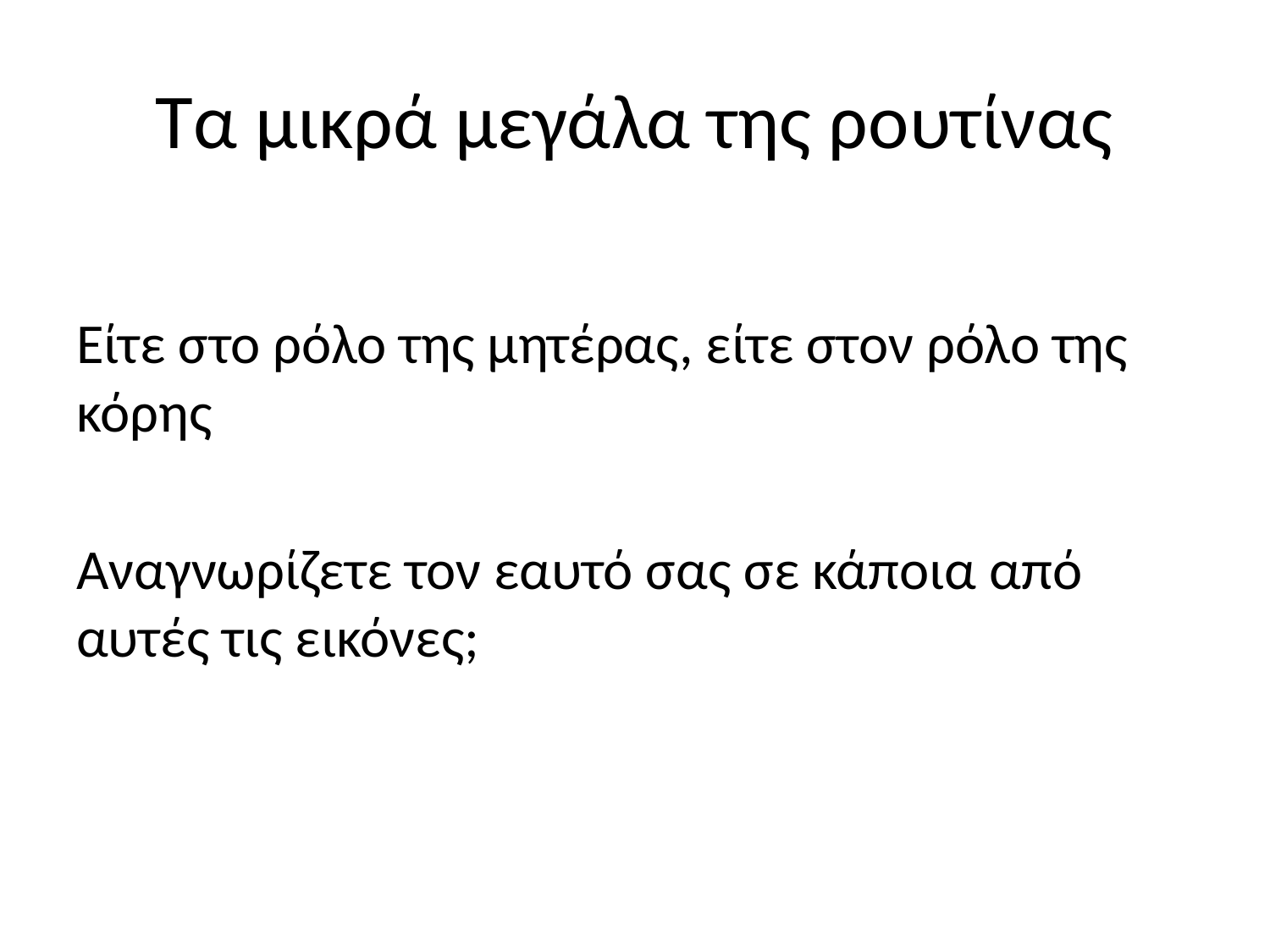

# Τα μικρά μεγάλα της ρουτίνας

Είτε στο ρόλο της μητέρας, είτε στον ρόλο της κόρης

Αναγνωρίζετε τον εαυτό σας σε κάποια από αυτές τις εικόνες;